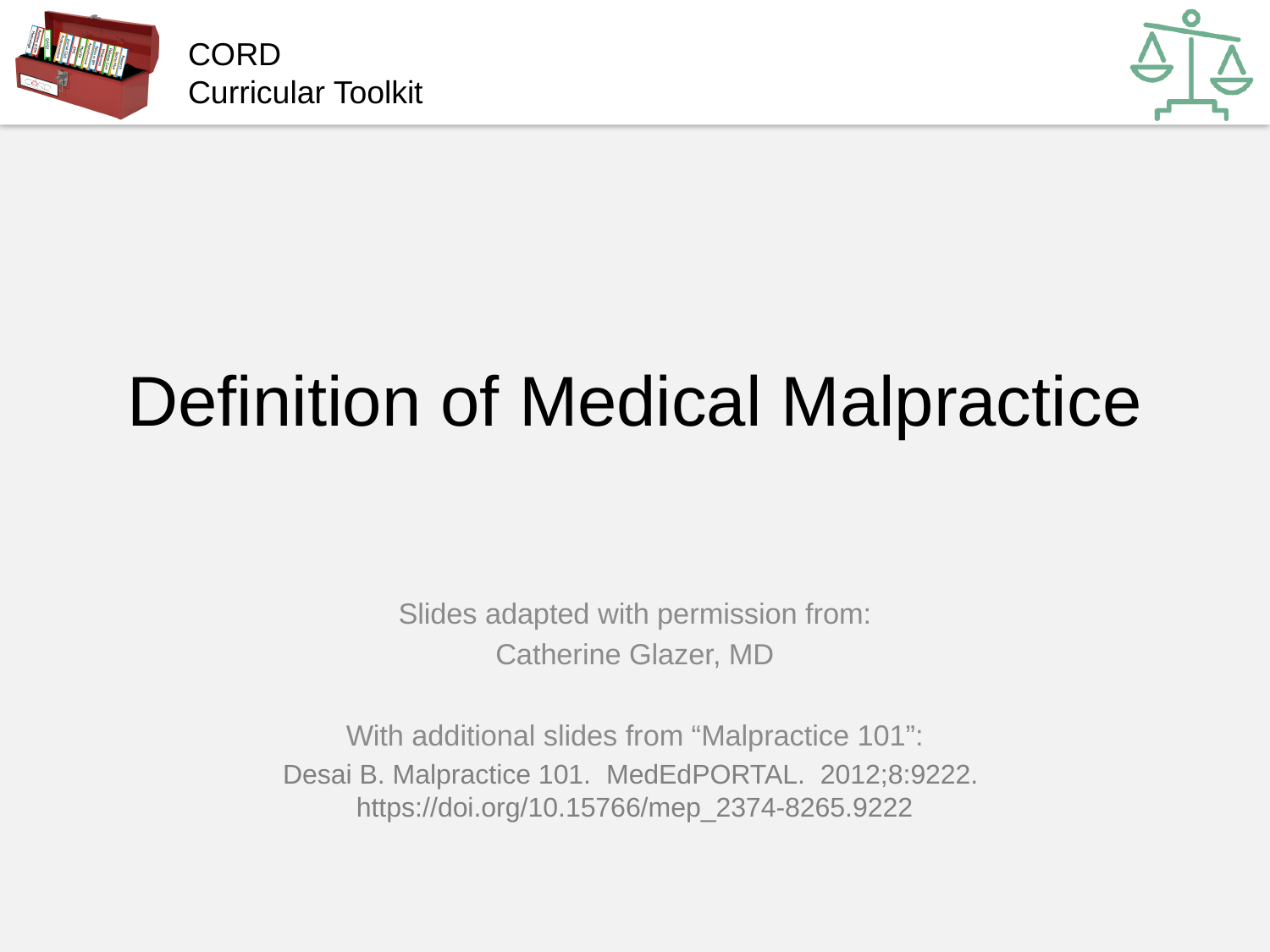

# Definition of Medical Malpractice
Slides adapted with permission from:
Catherine Glazer, MD

With additional slides from “Malpractice 101”:
Desai B. Malpractice 101.  MedEdPORTAL.  2012;8:9222.  https://doi.org/10.15766/mep_2374-8265.9222